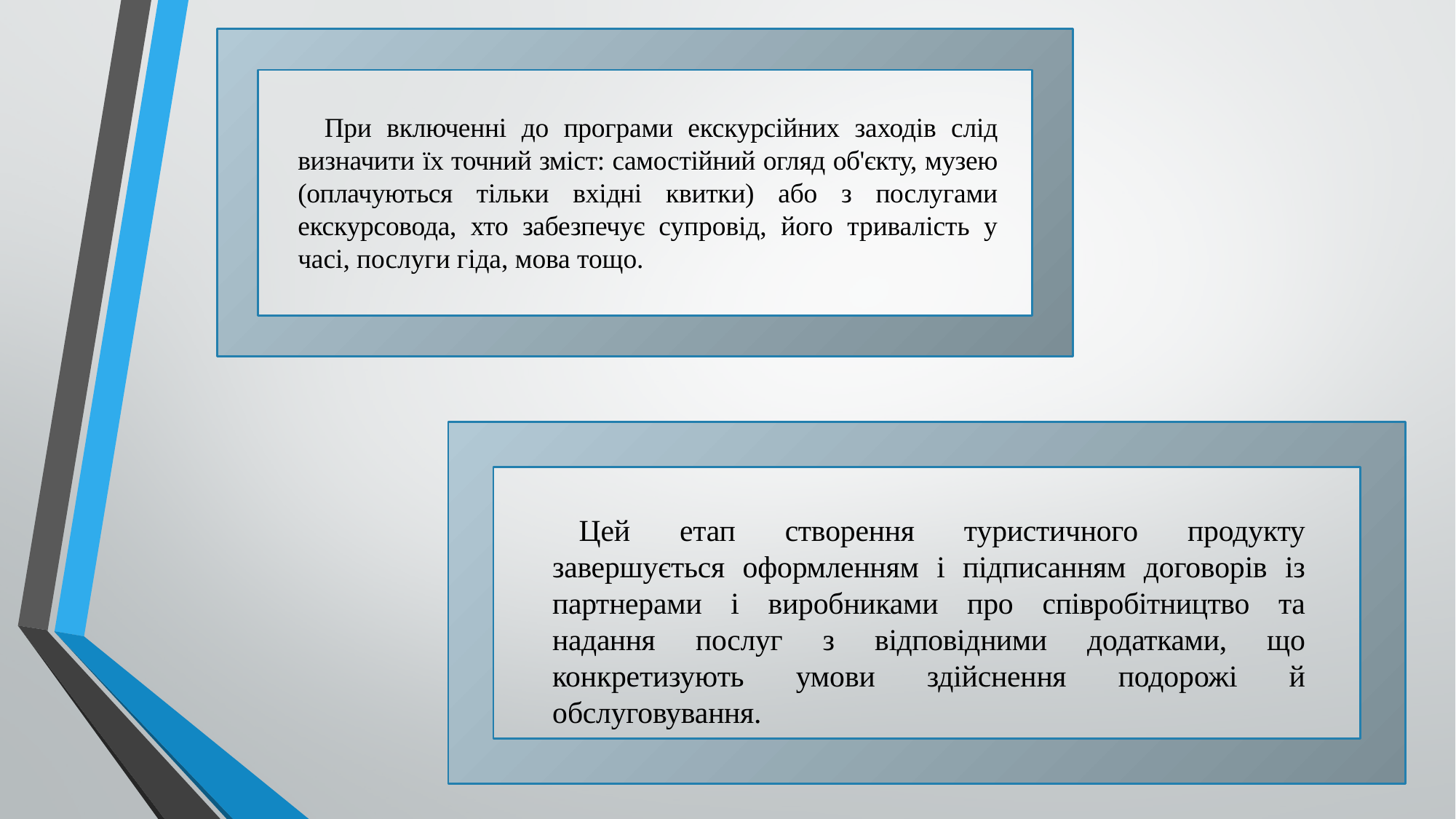

При включенні до програми екскурсійних заходів слід визначити їх точний зміст: самостійний огляд об'єкту, музею (оплачуються тіль­ки вхідні квитки) або з послугами екскурсовода, хто забезпечує суп­ровід, його тривалість у часі, послуги гіда, мова тощо.

Цей етап створення туристичного продукту завершується офор­мленням і підписанням договорів із партнерами і виробниками про співробітництво та надання послуг з відповідними додатками, що конкретизують умови здійснення подорожі й обслуговування.